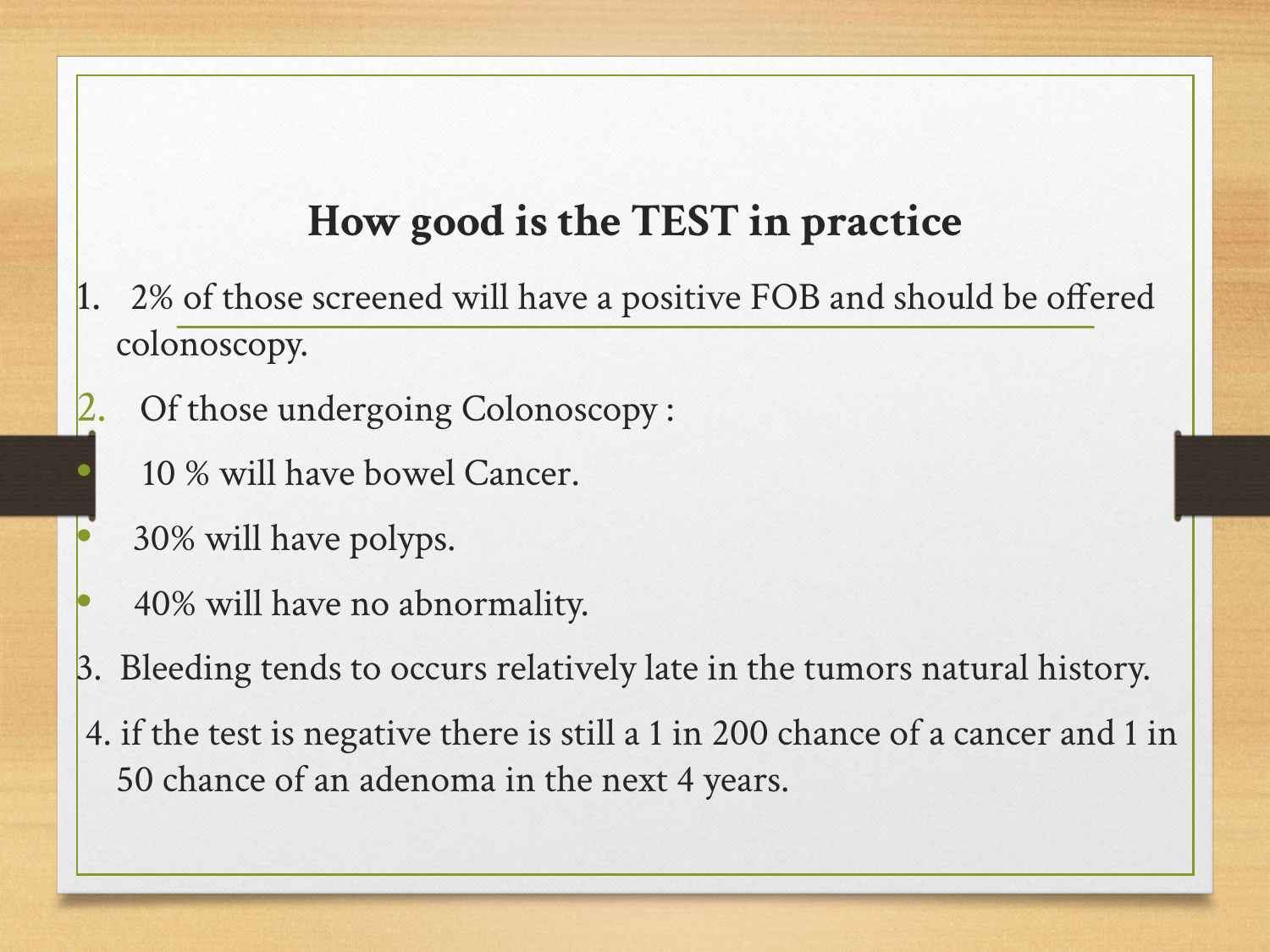

# How good is the TEST in practice

1.   2% of those screened will have a positive FOB and should be offered colonoscopy.
Of those undergoing Colonoscopy :
   10 % will have bowel Cancer.
  30% will have polyps.
  40% will have no abnormality.
3.  Bleeding tends to occurs relatively late in the tumors natural history.
 4. if the test is negative there is still a 1 in 200 chance of a cancer and 1 in 50 chance of an adenoma in the next 4 years.